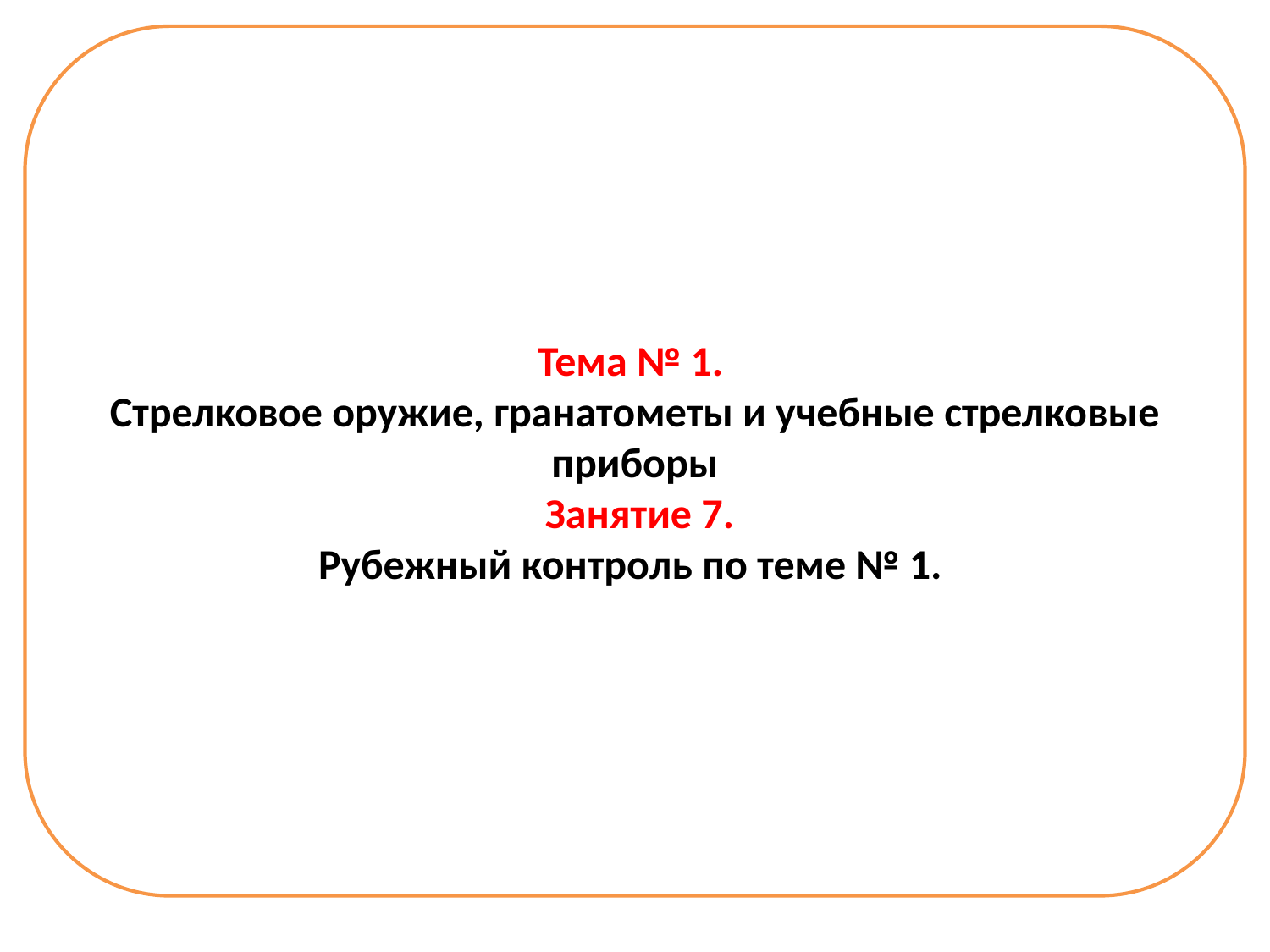

Тема № 1.
Стрелковое оружие, гранатометы и учебные стрелковые приборы
 Занятие 7.
Рубежный контроль по теме № 1.